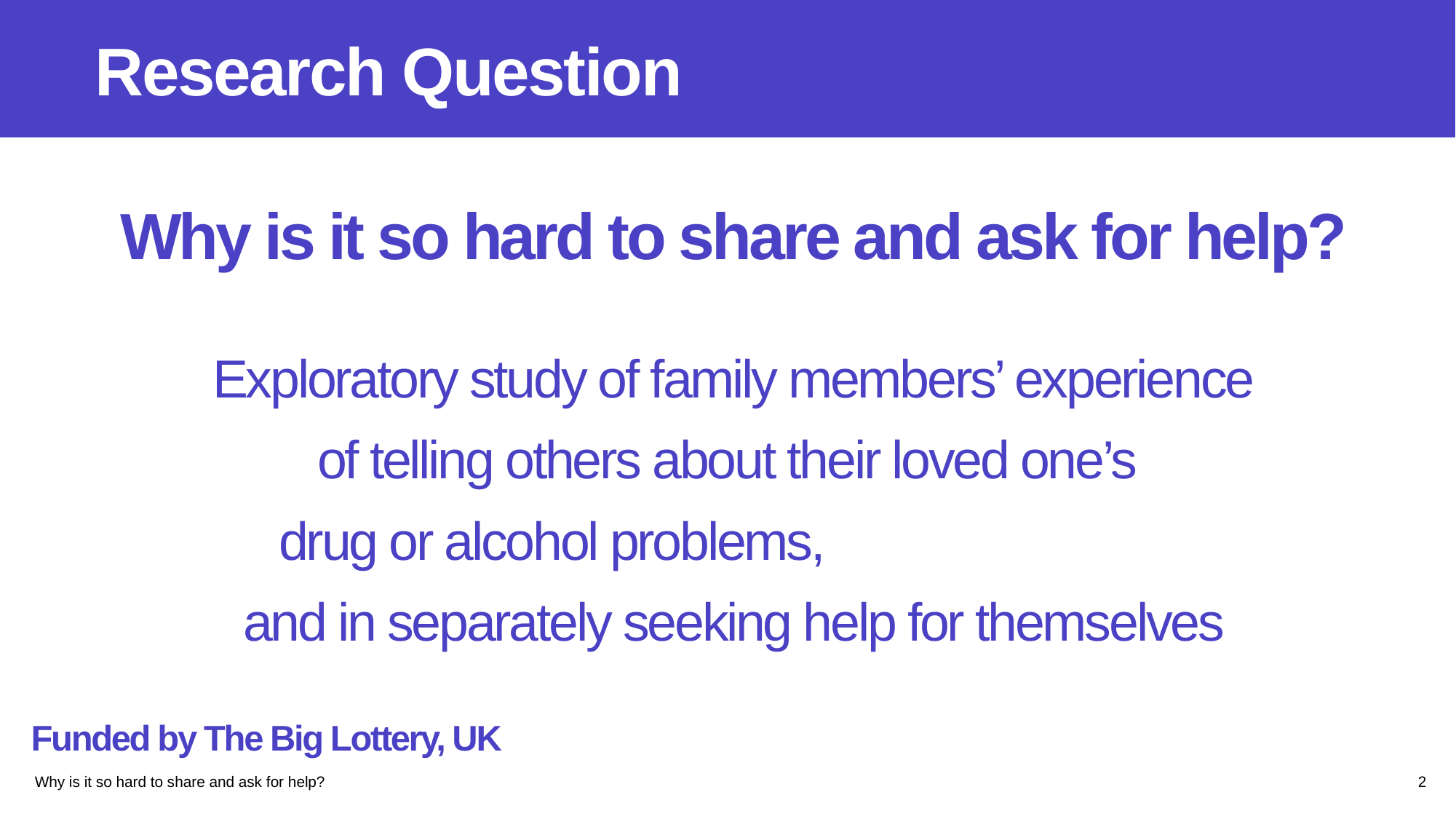

# Research Question

Why is it so hard to share and ask for help?

Exploratory study of family members’ experience
of telling others about their loved one’s
drug or alcohol problems,
and in separately seeking help for themselves

Funded by The Big Lottery, UK
Why is it so hard to share and ask for help?
2